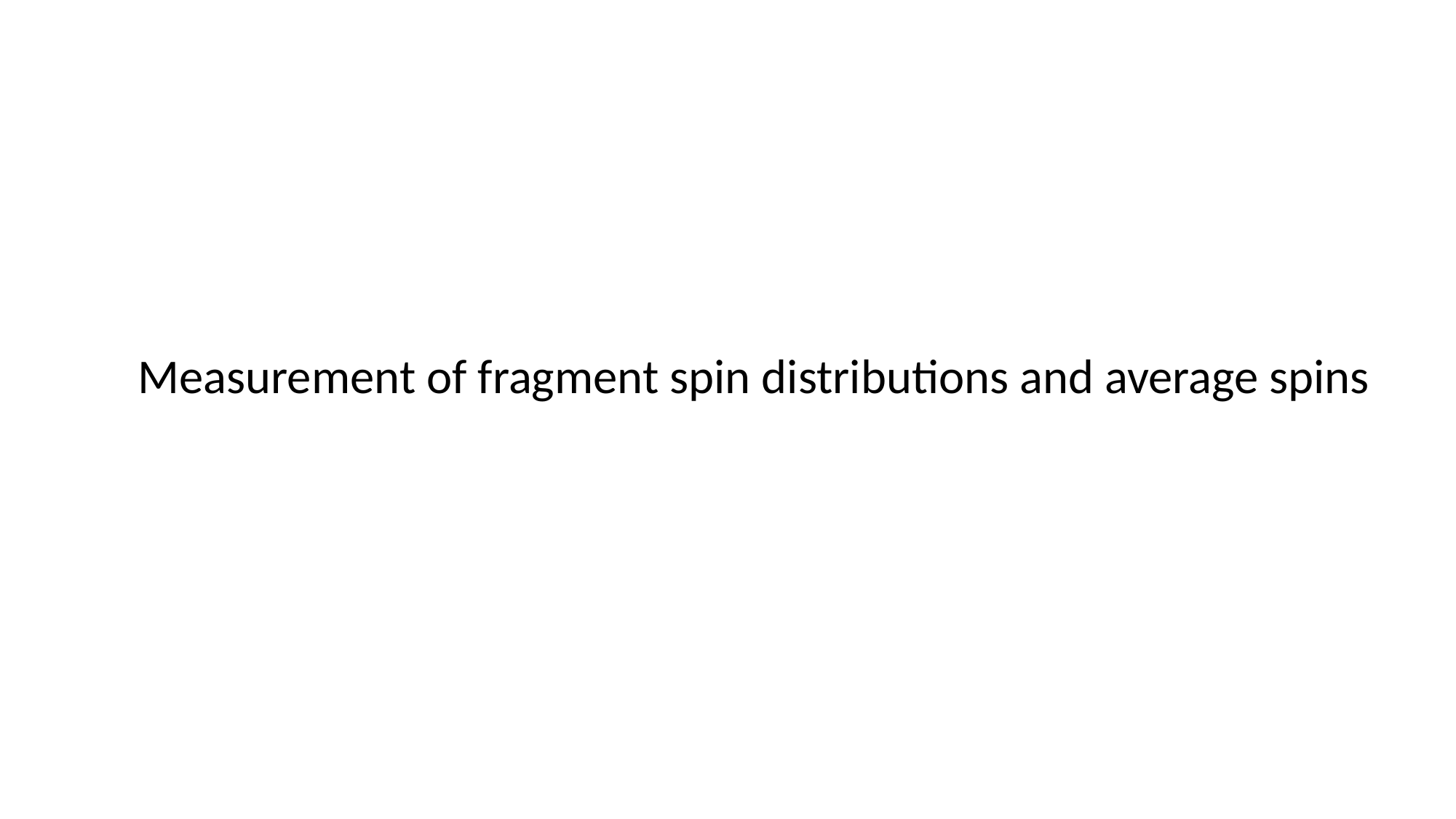

Measurement of fragment spin distributions and average spins